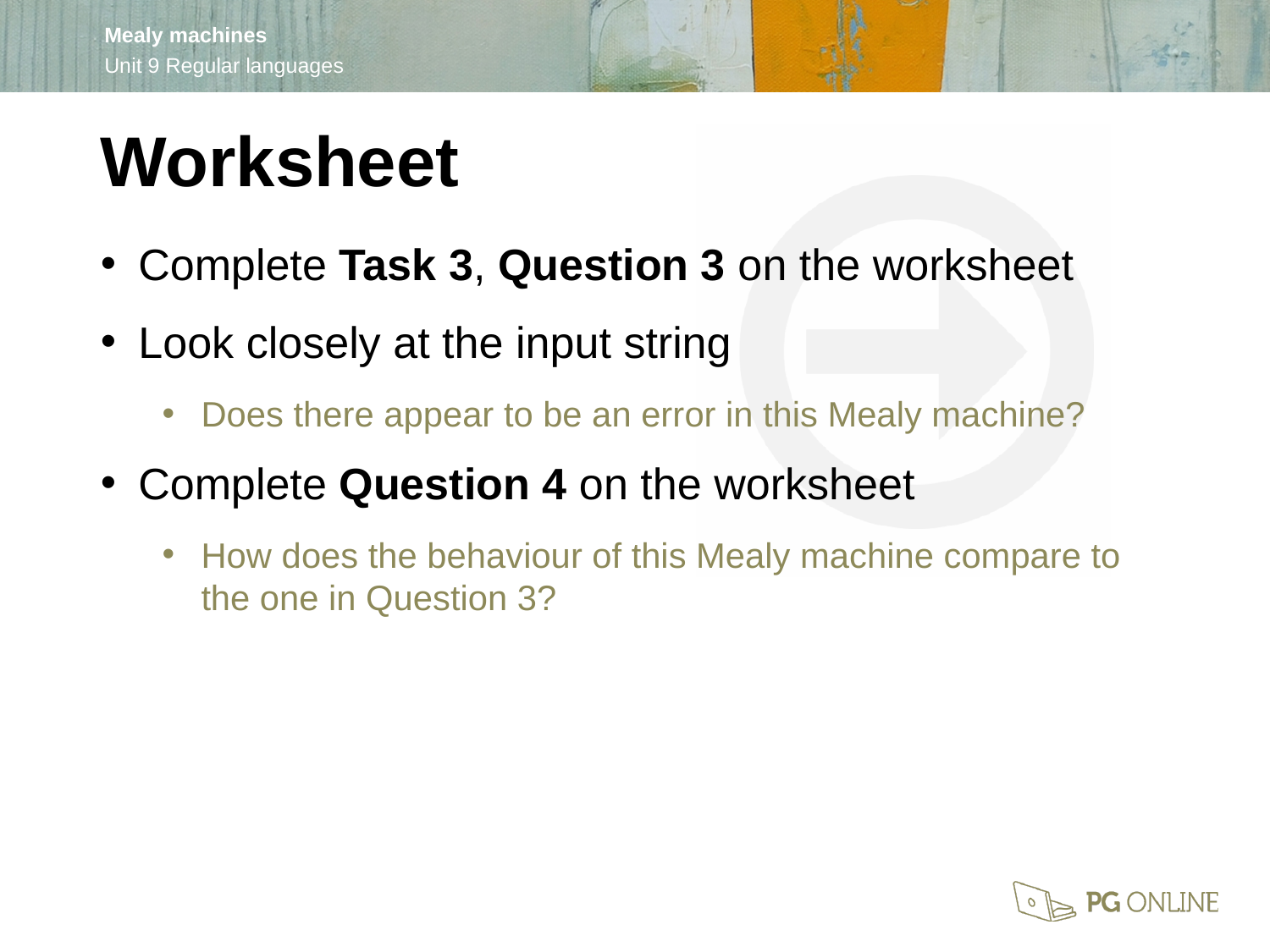

Worksheet
Complete Task 3, Question 3 on the worksheet
Look closely at the input string
Does there appear to be an error in this Mealy machine?
Complete Question 4 on the worksheet
How does the behaviour of this Mealy machine compare to the one in Question 3?